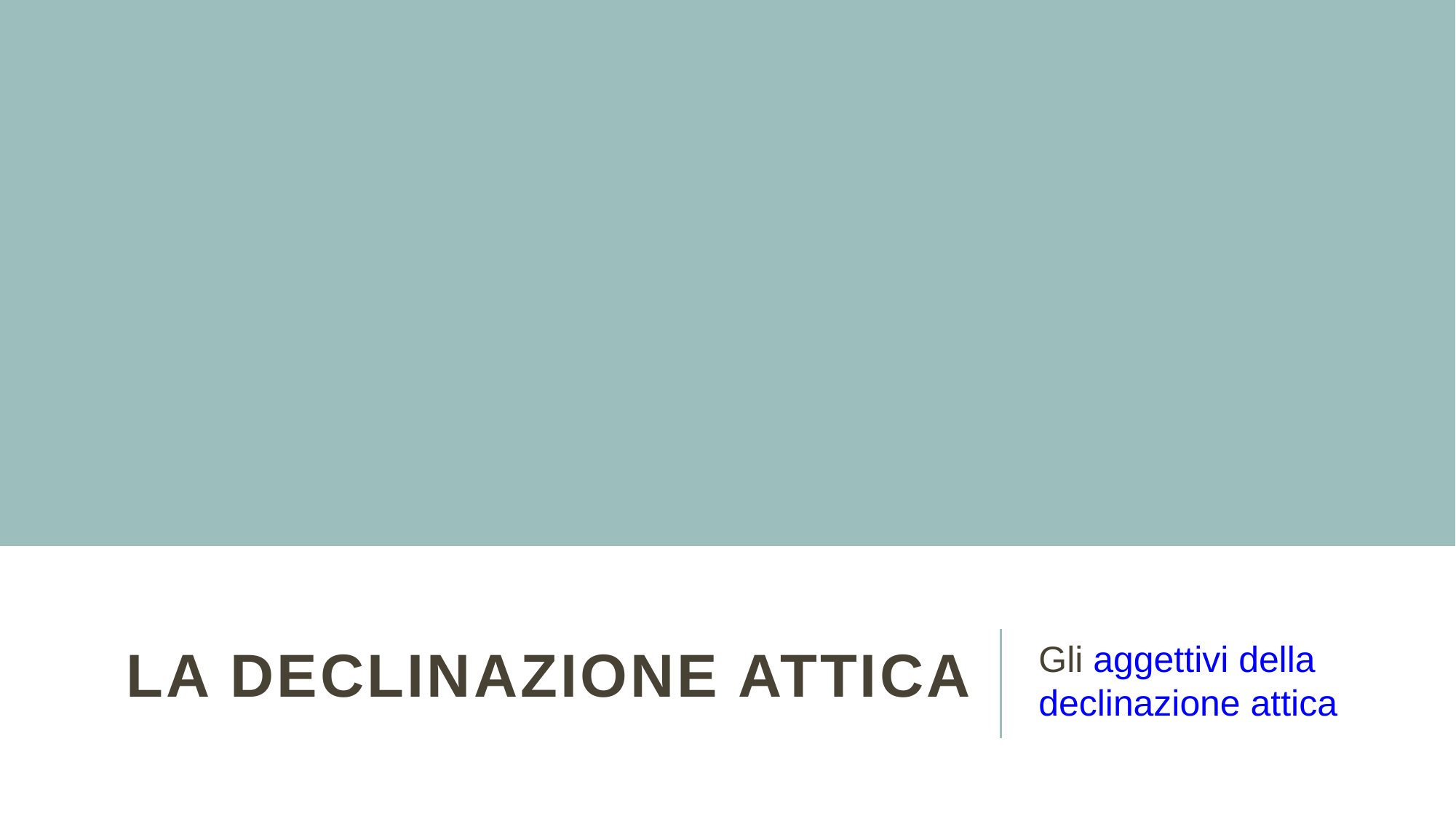

# La declinazione attica
Gli aggettivi della declinazione attica